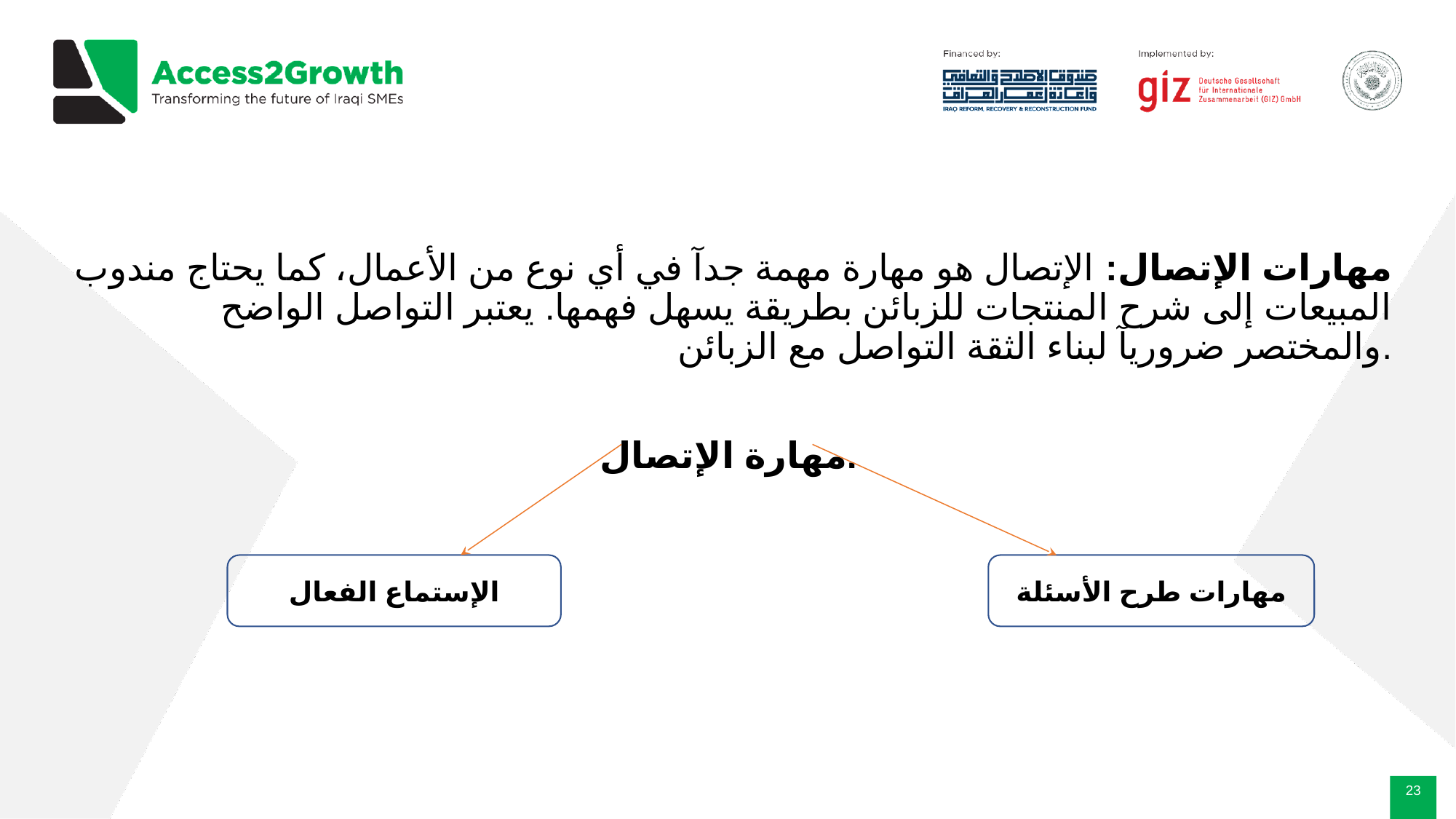

مهارات الإتصال: الإتصال هو مهارة مهمة جدآ في أي نوع من الأعمال، كما يحتاج مندوب المبيعات إلى شرح المنتجات للزبائن بطريقة يسهل فهمها. يعتبر التواصل الواضح والمختصر ضروريآ لبناء الثقة التواصل مع الزبائن.

مهارة الإتصال.

الإستماع الفعال
مهارات طرح الأسئلة
23